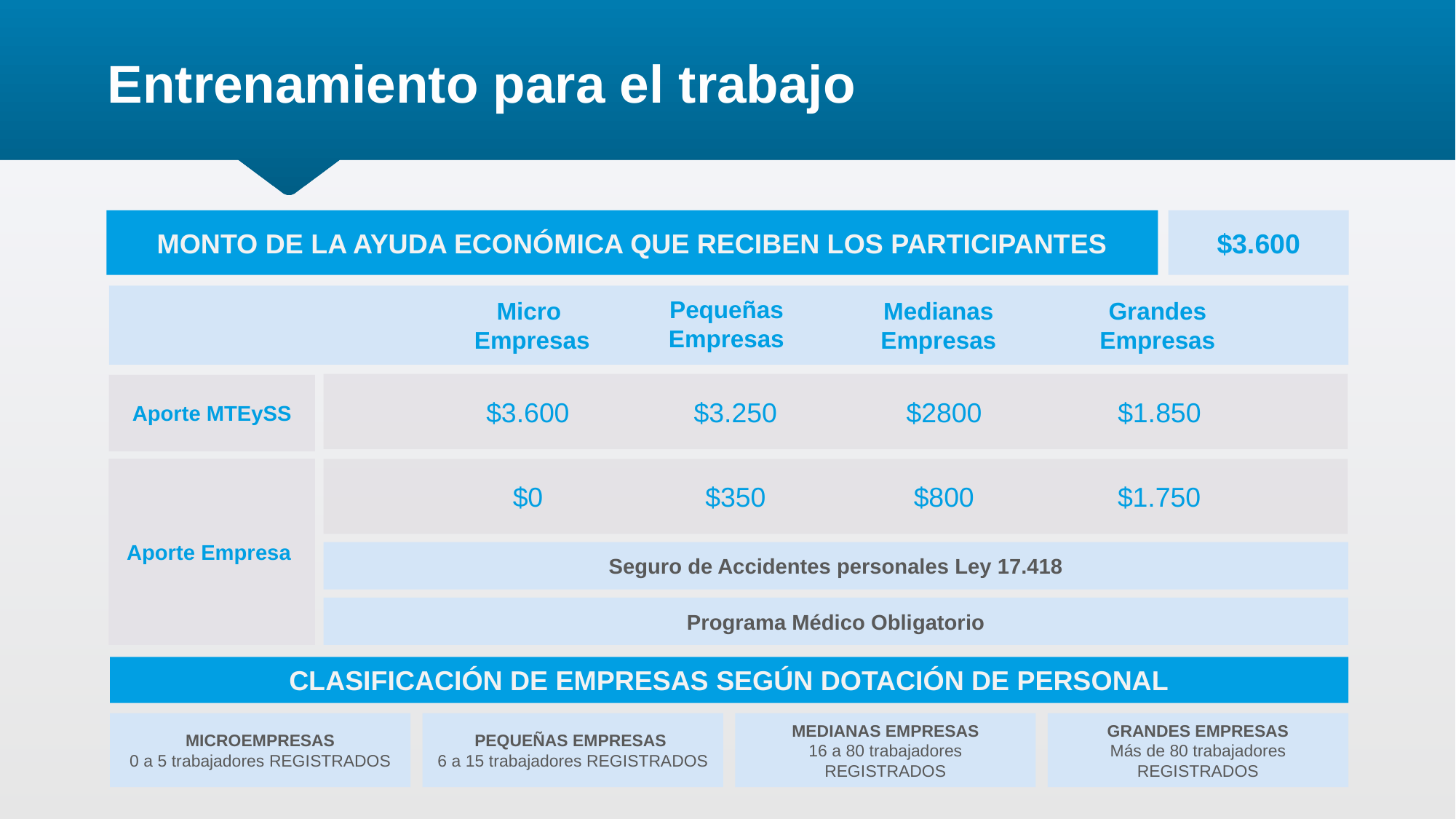

# Entrenamiento para el trabajo
MONTO DE LA AYUDA ECONÓMICA QUE RECIBEN LOS PARTICIPANTES
$3.600
Pequeñas Empresas
Micro
Empresas
Medianas Empresas
Grandes Empresas

$2800
$3.600
$3.250
$1.850

Aporte MTEySS
$0
$350
$800
$1.750
Aporte Empresa

Seguro de Accidentes personales Ley 17.418
Programa Médico Obligatorio
CLASIFICACIÓN DE EMPRESAS SEGÚN DOTACIÓN DE PERSONAL
MICROEMPRESAS
0 a 5 trabajadores REGISTRADOS
PEQUEÑAS EMPRESAS
6 a 15 trabajadores REGISTRADOS
MEDIANAS EMPRESAS
16 a 80 trabajadores REGISTRADOS
GRANDES EMPRESAS
Más de 80 trabajadores REGISTRADOS